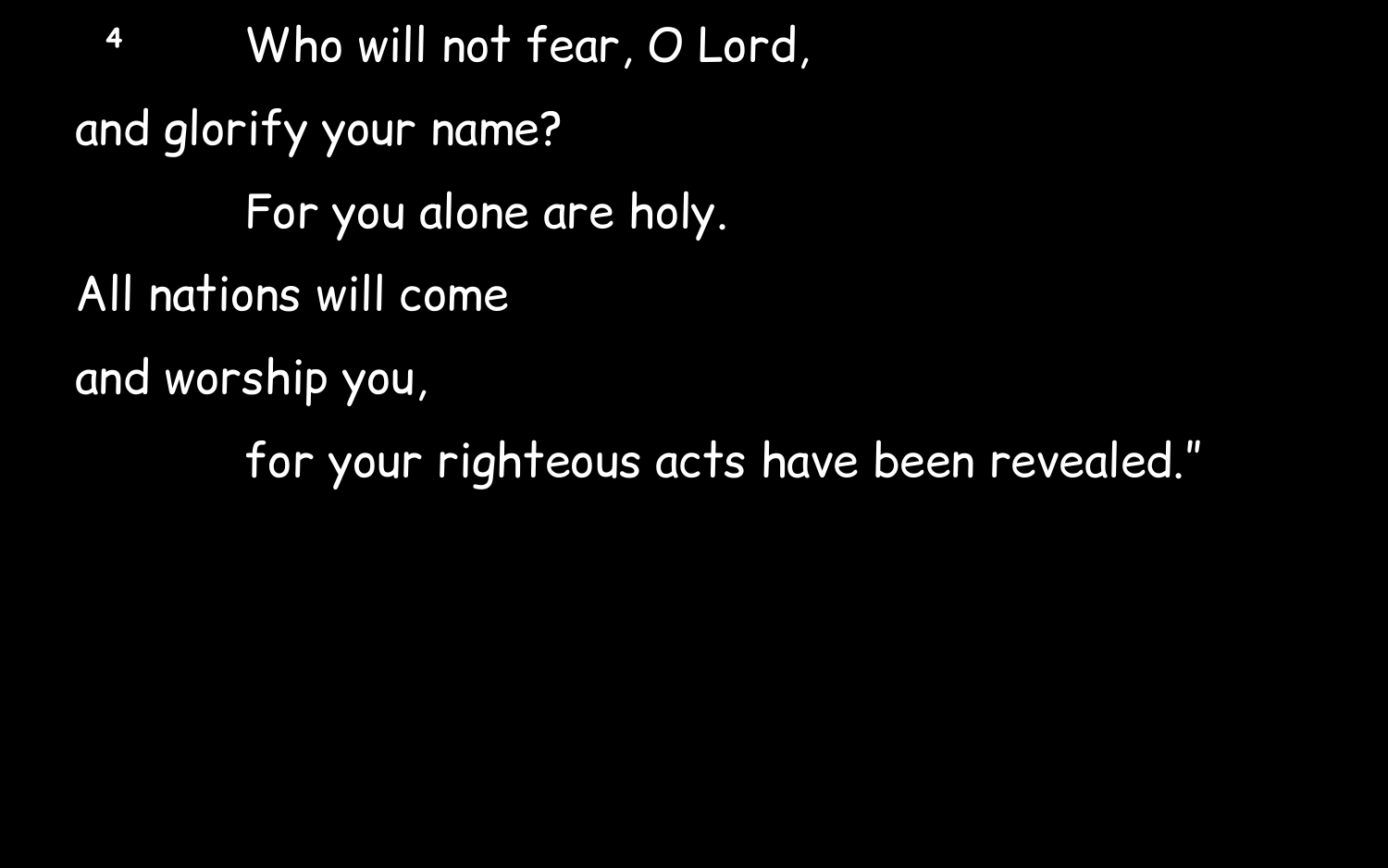

4 	Who will not fear, O Lord,
and glorify your name?
		For you alone are holy.
All nations will come
and worship you,
		for your righteous acts have been revealed.”